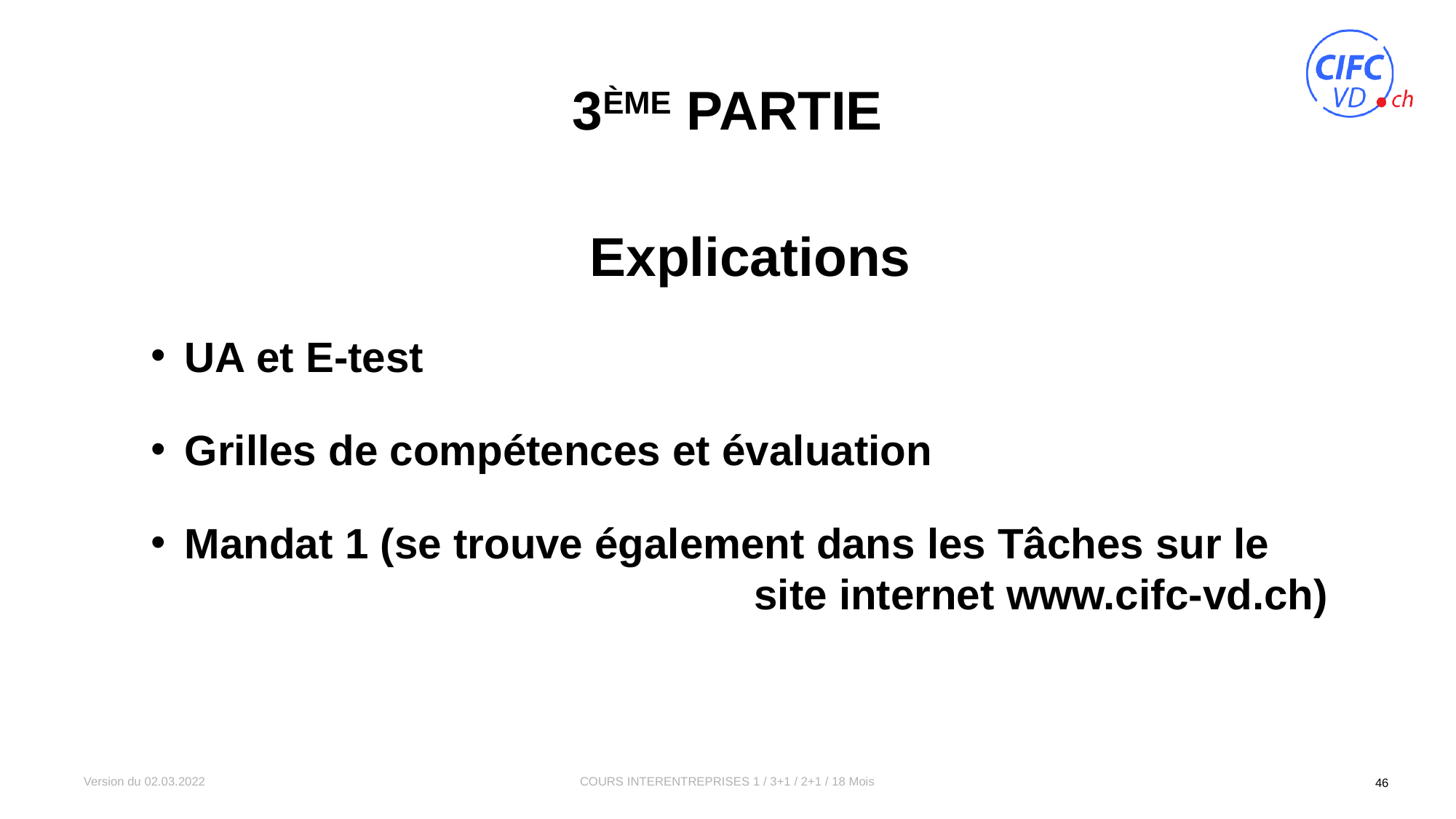

# 3ème partie
Explications
UA et E-test
Grilles de compétences et évaluation
Mandat 1 (se trouve également dans les Tâches sur le                     				  site internet www.cifc-vd.ch)
Version du 02.03.2022
COURS INTERENTREPRISES 1 / 3+1 / 2+1 / 18 Mois
46